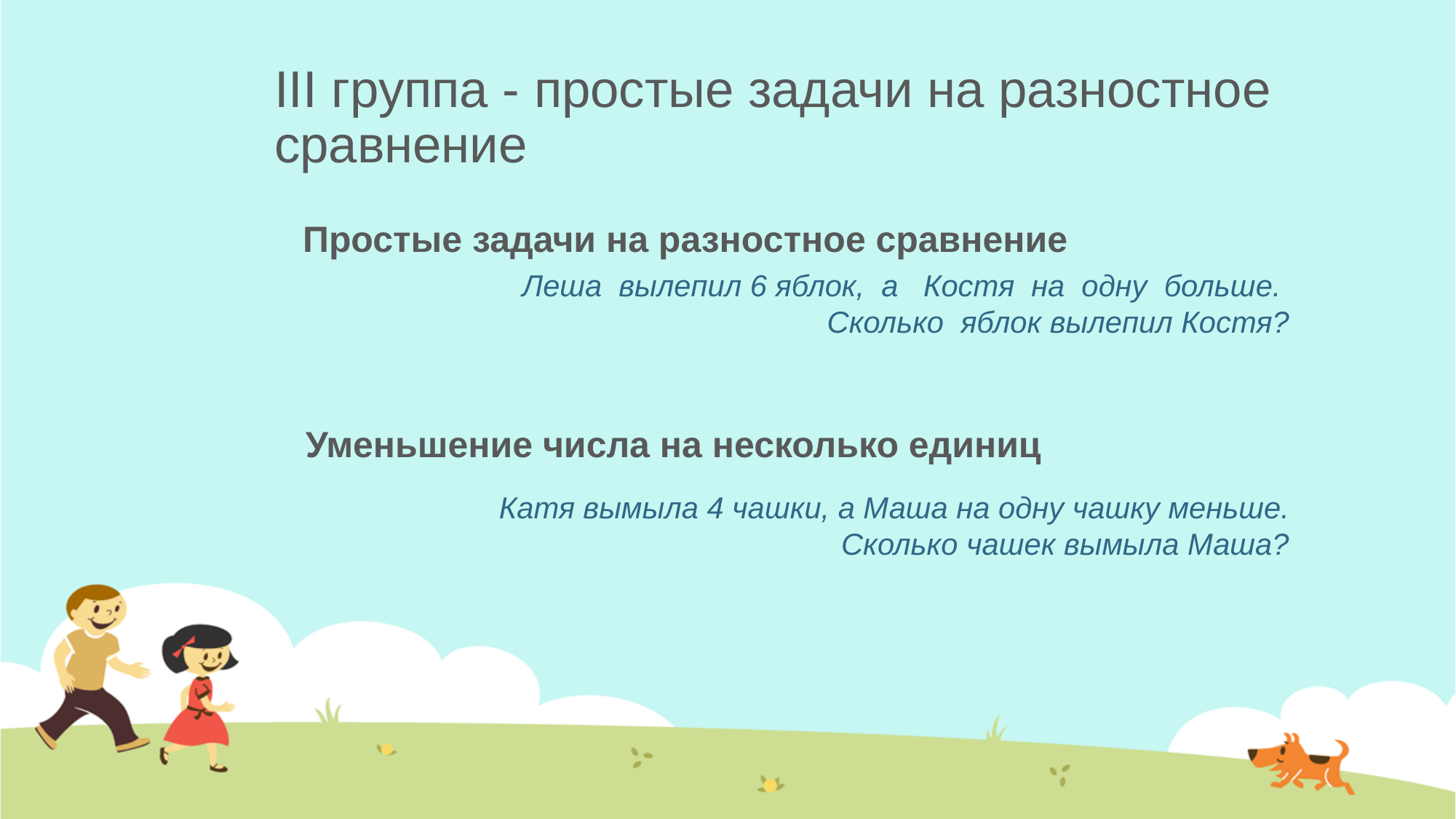

# III группа - простые задачи на разностное сравнение
Простые задачи на разностное сравнение
Леша  вылепил 6 яблок,  а   Костя  на  одну  больше.  Сколько  яблок вылепил Костя?
Уменьшение числа на несколько единиц
Катя вымыла 4 чашки, а Маша на одну чашку меньше. Сколько чашек вымыла Маша?